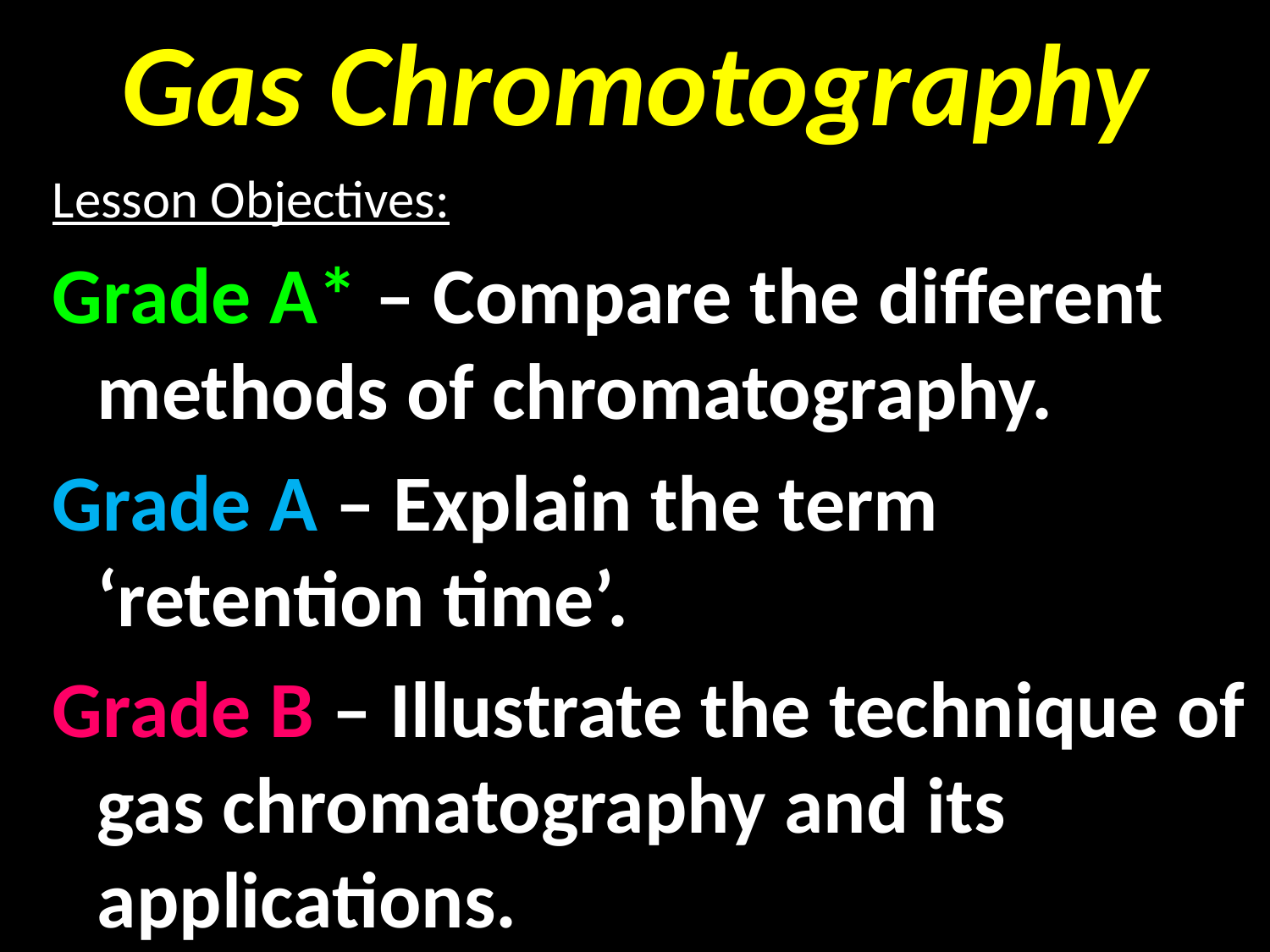

# Gas Chromotography
Lesson Objectives:
Grade A* – Compare the different methods of chromatography.
Grade A – Explain the term ‘retention time’.
Grade B – Illustrate the technique of gas chromatography and its applications.